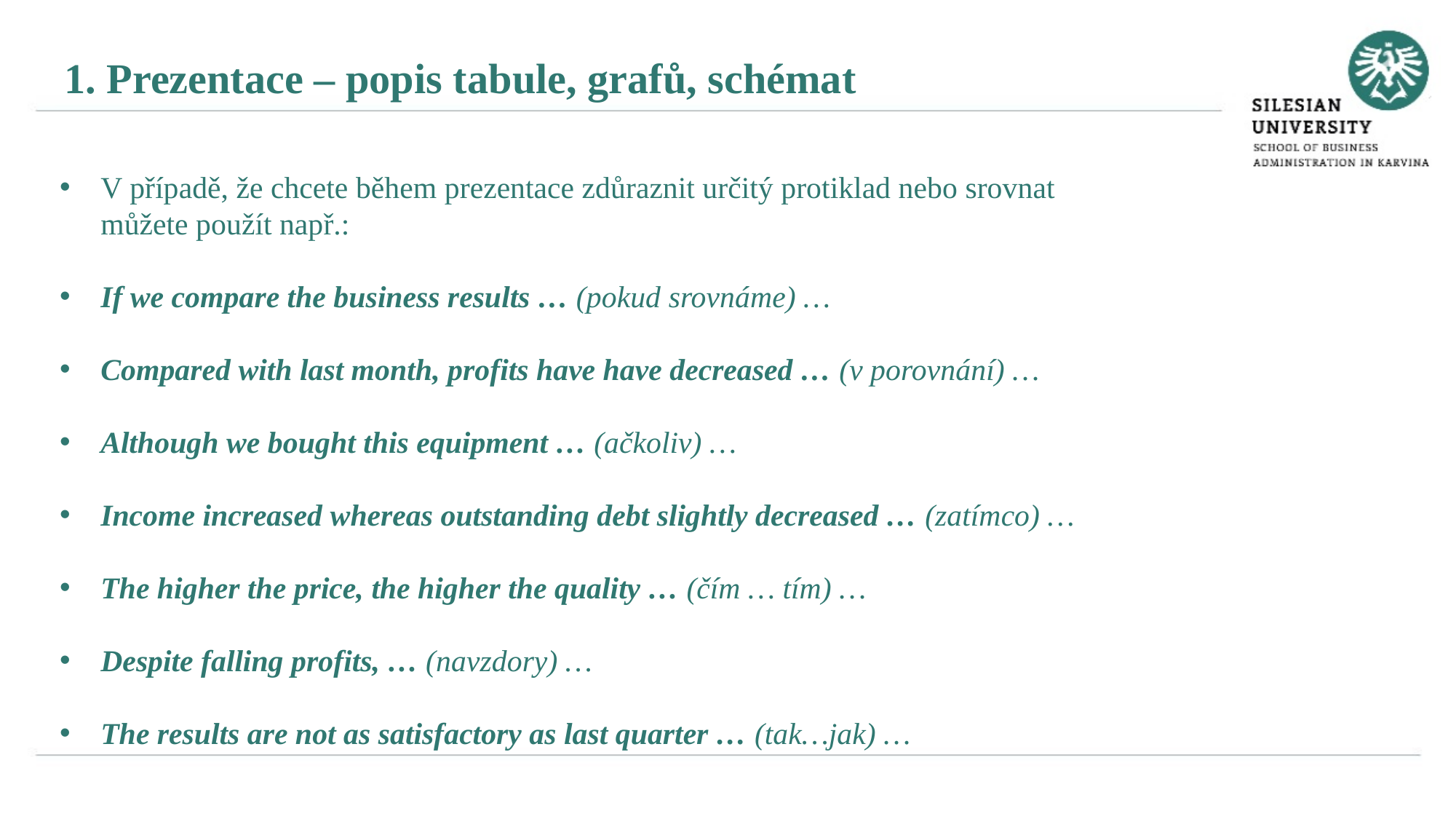

1. Prezentace – popis tabule, grafů, schémat

V případě, že chcete během prezentace zdůraznit určitý protiklad nebo srovnat můžete použít např.:

If we compare the business results … (pokud srovnáme) …

Compared with last month, profits have have decreased … (v porovnání) …

Although we bought this equipment … (ačkoliv) …

Income increased whereas outstanding debt slightly decreased … (zatímco) …

The higher the price, the higher the quality … (čím … tím) …

Despite falling profits, … (navzdory) …

The results are not as satisfactory as last quarter … (tak…jak) …